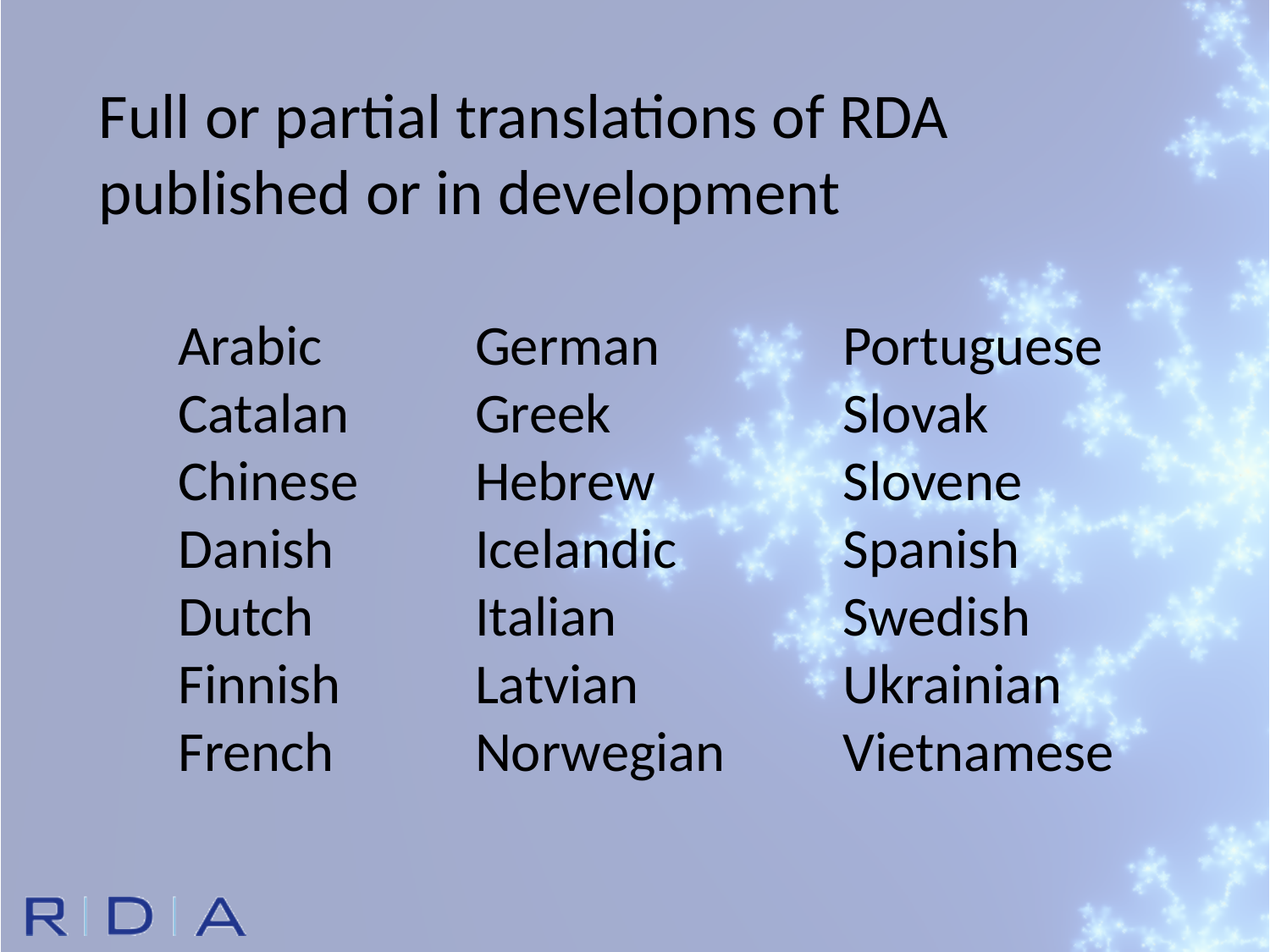

Full or partial translations of RDA
published or in development
Arabic
Catalan
Chinese
Danish
Dutch
Finnish
French
German
Greek
Hebrew
Icelandic
Italian
Latvian
Norwegian
Portuguese
Slovak
Slovene
Spanish
Swedish
Ukrainian
Vietnamese